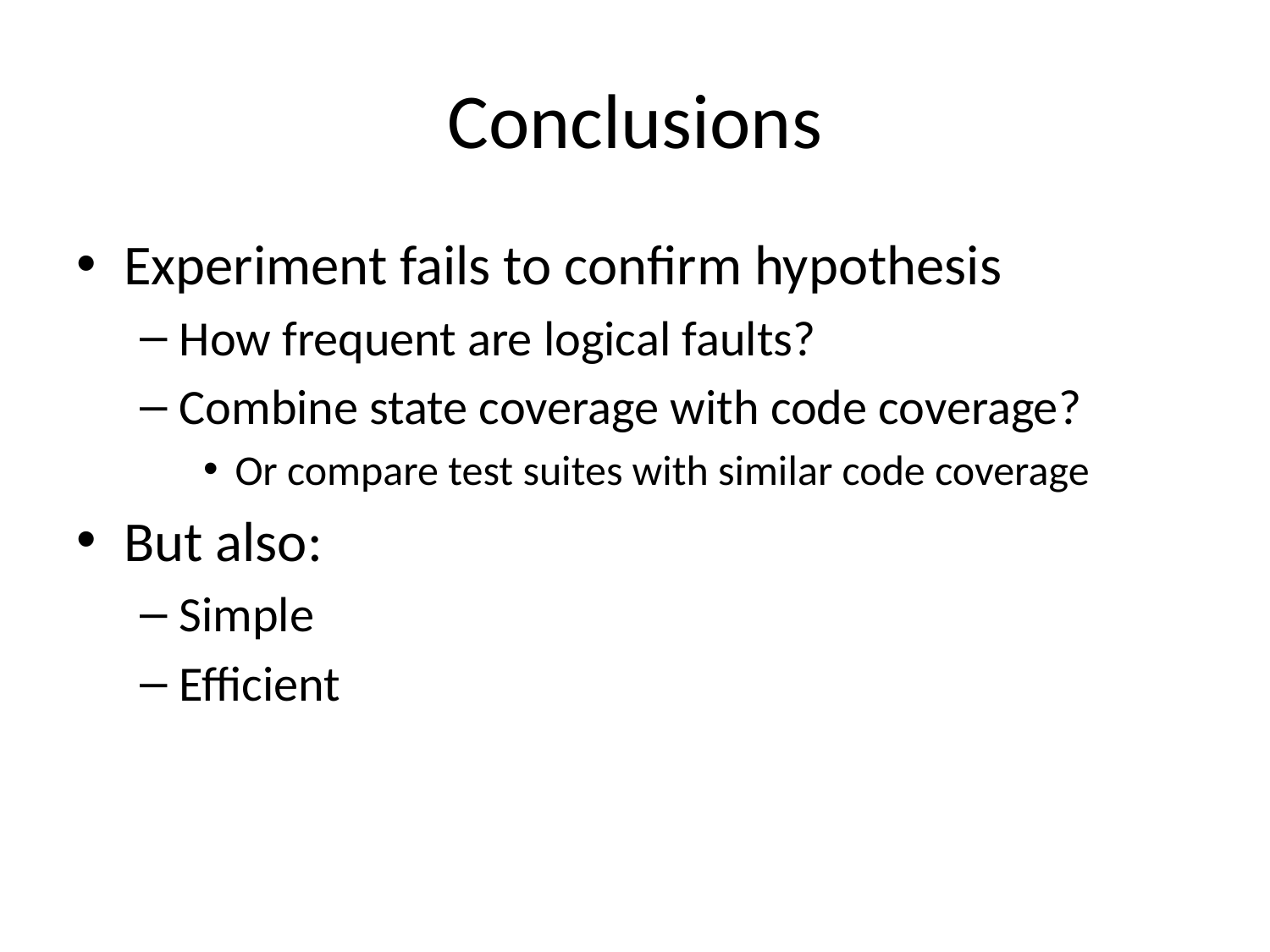

# Conclusions
Experiment fails to confirm hypothesis
How frequent are logical faults?
Combine state coverage with code coverage?
Or compare test suites with similar code coverage
But also:
Simple
Efficient